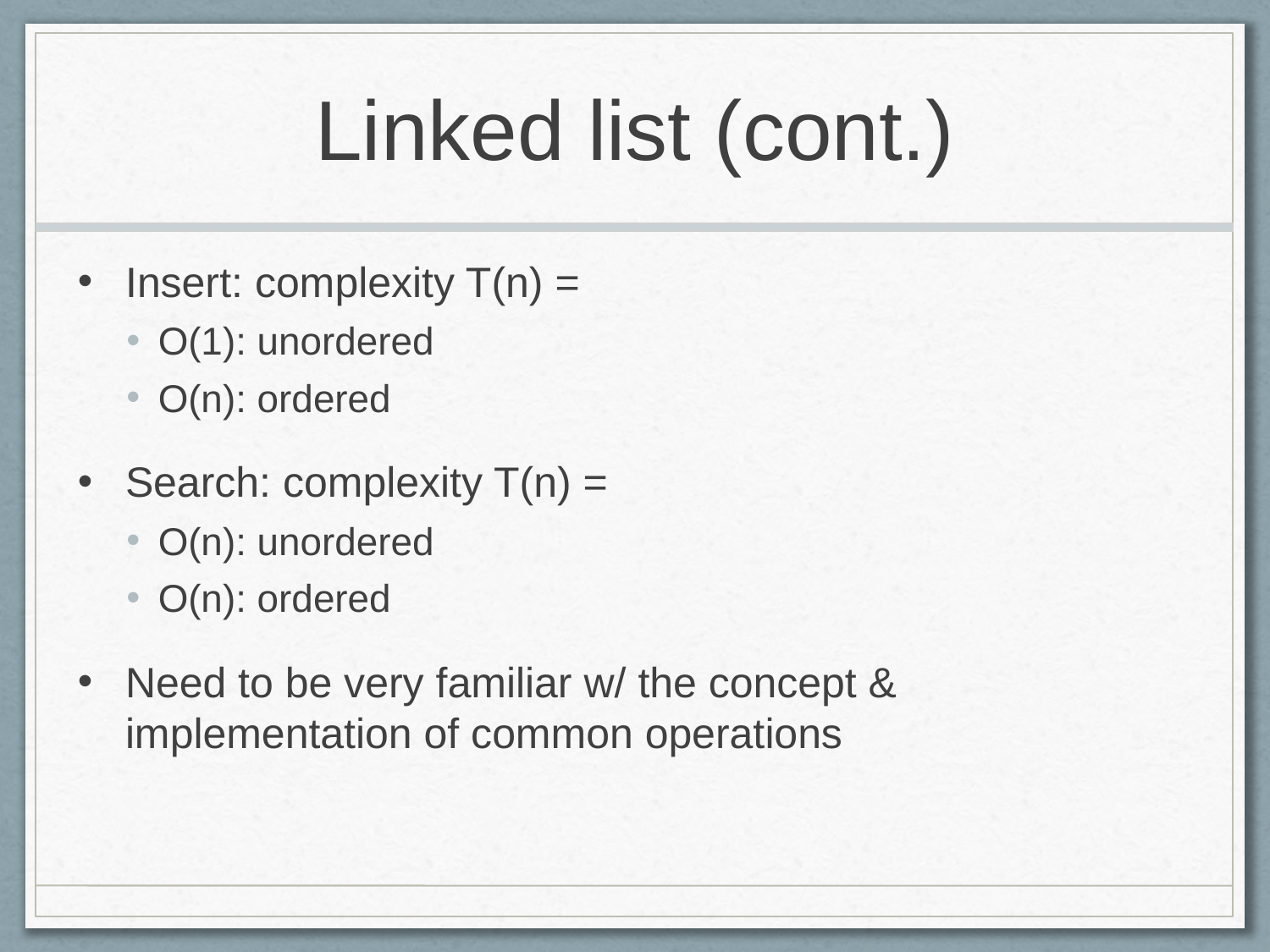

# Linked list (cont.)
Insert: complexity T(n) =
O(1): unordered
O(n): ordered
Search: complexity T(n) =
O(n): unordered
O(n): ordered
Need to be very familiar w/ the concept & implementation of common operations